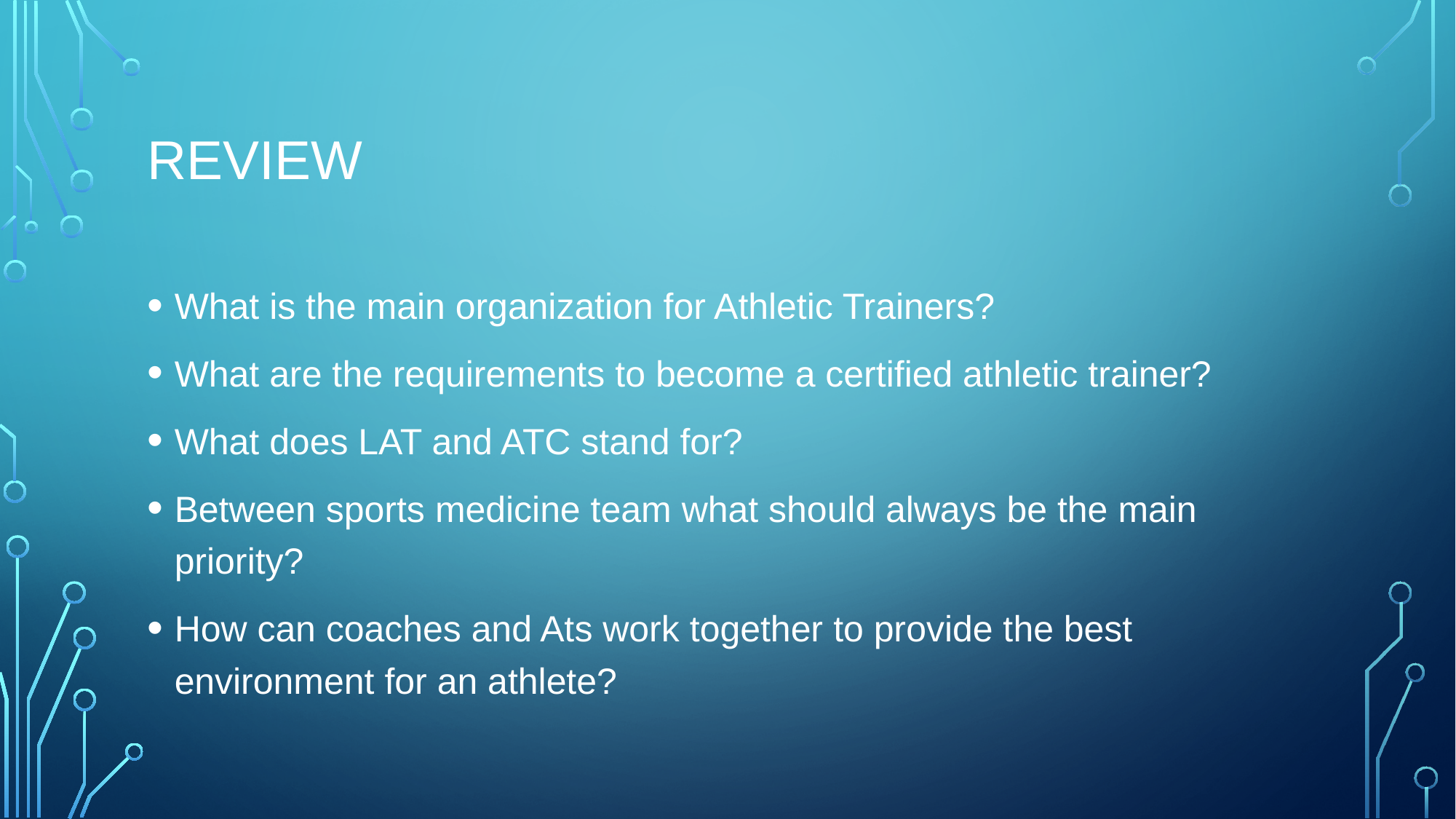

# Review
What is the main organization for Athletic Trainers?
What are the requirements to become a certified athletic trainer?
What does LAT and ATC stand for?
Between sports medicine team what should always be the main priority?
How can coaches and Ats work together to provide the best environment for an athlete?